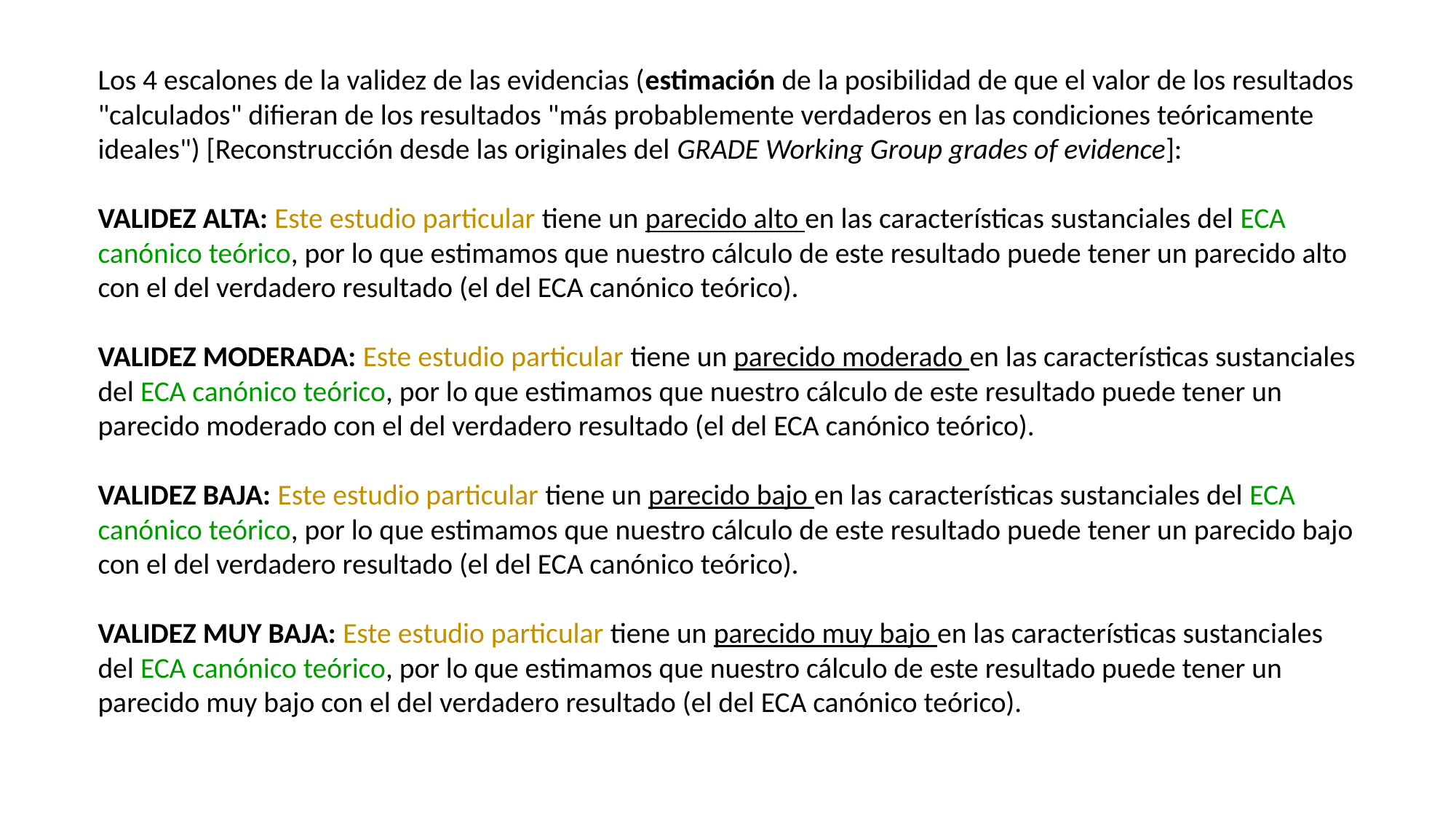

Los 4 escalones de la validez de las evidencias (estimación de la posibilidad de que el valor de los resultados "calculados" difieran de los resultados "más probablemente verdaderos en las condiciones teóricamente ideales") [Reconstrucción desde las originales del GRADE Working Group grades of evidence]:

VALIDEZ ALTA: Este estudio particular tiene un parecido alto en las características sustanciales del ECA canónico teórico, por lo que estimamos que nuestro cálculo de este resultado puede tener un parecido alto con el del verdadero resultado (el del ECA canónico teórico).

VALIDEZ MODERADA: Este estudio particular tiene un parecido moderado en las características sustanciales del ECA canónico teórico, por lo que estimamos que nuestro cálculo de este resultado puede tener un parecido moderado con el del verdadero resultado (el del ECA canónico teórico).

VALIDEZ BAJA: Este estudio particular tiene un parecido bajo en las características sustanciales del ECA canónico teórico, por lo que estimamos que nuestro cálculo de este resultado puede tener un parecido bajo con el del verdadero resultado (el del ECA canónico teórico).

VALIDEZ MUY BAJA: Este estudio particular tiene un parecido muy bajo en las características sustanciales del ECA canónico teórico, por lo que estimamos que nuestro cálculo de este resultado puede tener un parecido muy bajo con el del verdadero resultado (el del ECA canónico teórico).